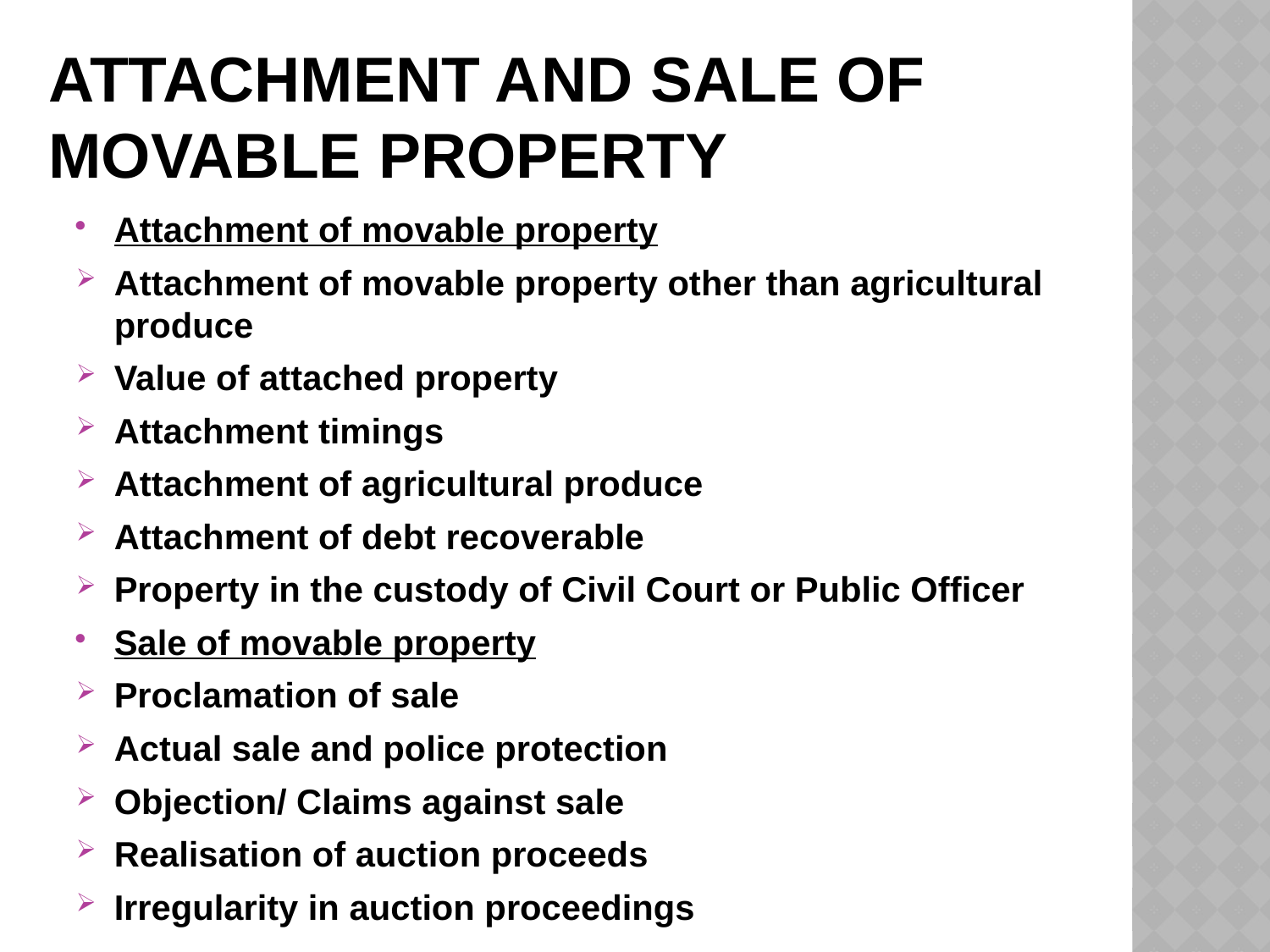

# Attachment and sale of movable property
Attachment of movable property
Attachment of movable property other than agricultural produce
Value of attached property
Attachment timings
Attachment of agricultural produce
Attachment of debt recoverable
Property in the custody of Civil Court or Public Officer
Sale of movable property
Proclamation of sale
Actual sale and police protection
Objection/ Claims against sale
Realisation of auction proceeds
Irregularity in auction proceedings